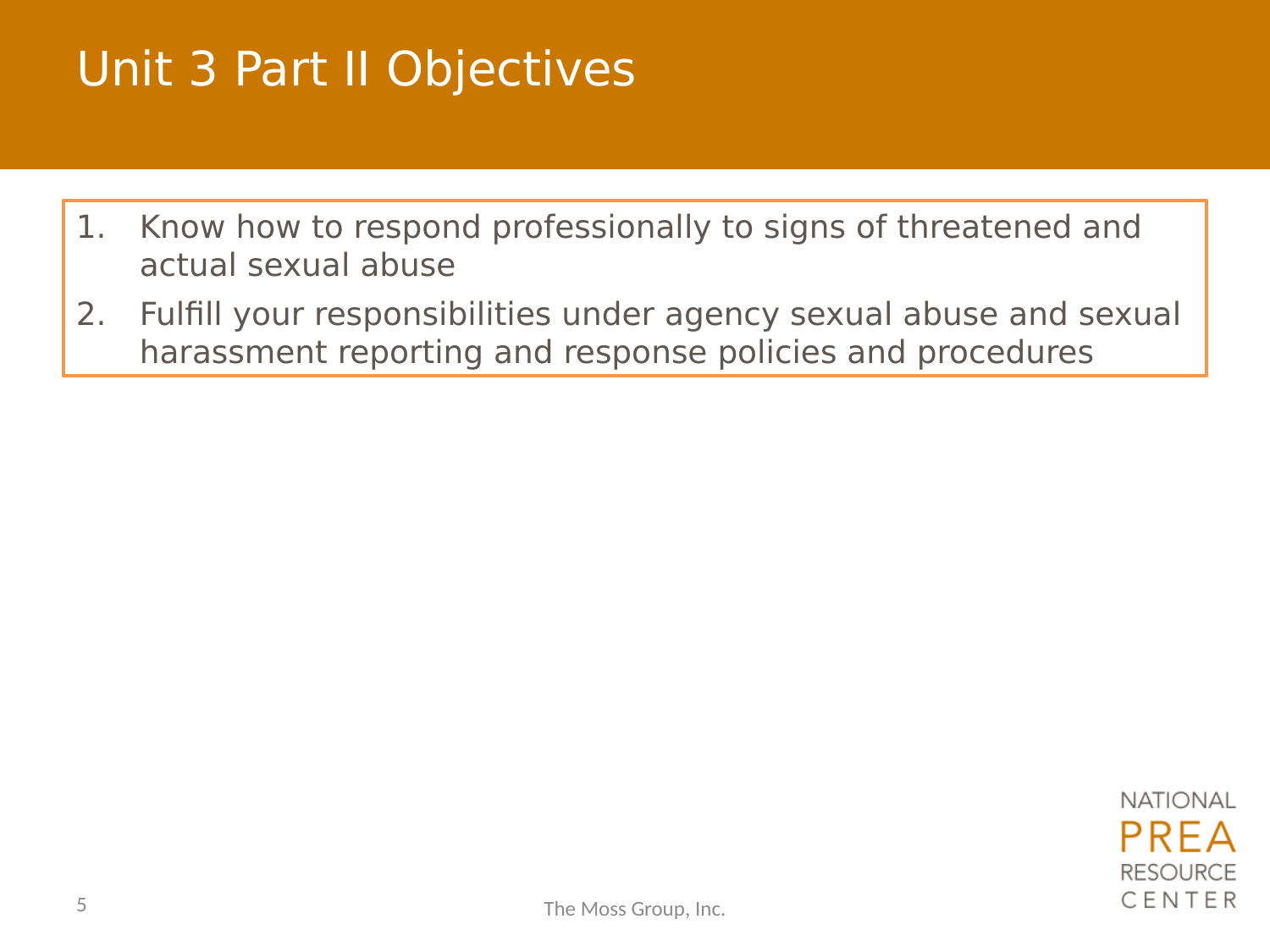

# Unit 3 Part II Objectives
Know how to respond professionally to signs of threatened and actual sexual abuse
Fulfill your responsibilities under agency sexual abuse and sexual harassment reporting and response policies and procedures
5
The Moss Group, Inc.